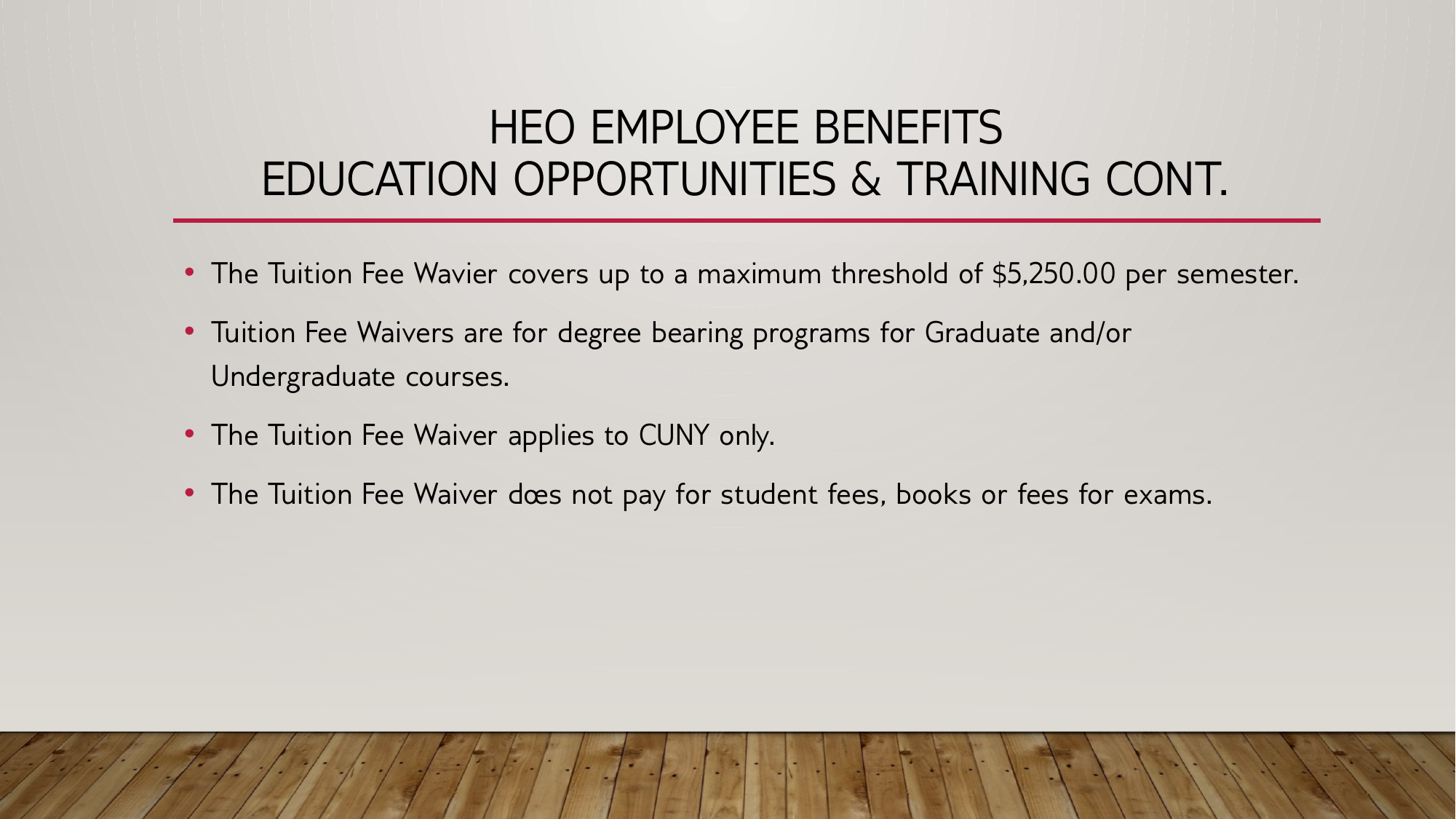

# Heo employee benefits education opportunities & training Cont.
The Tuition Fee Wavier covers up to a maximum threshold of $5,250.00 per semester.
Tuition Fee Waivers are for degree bearing programs for Graduate and/or Undergraduate courses.
The Tuition Fee Waiver applies to CUNY only.
The Tuition Fee Waiver does not pay for student fees, books or fees for exams.